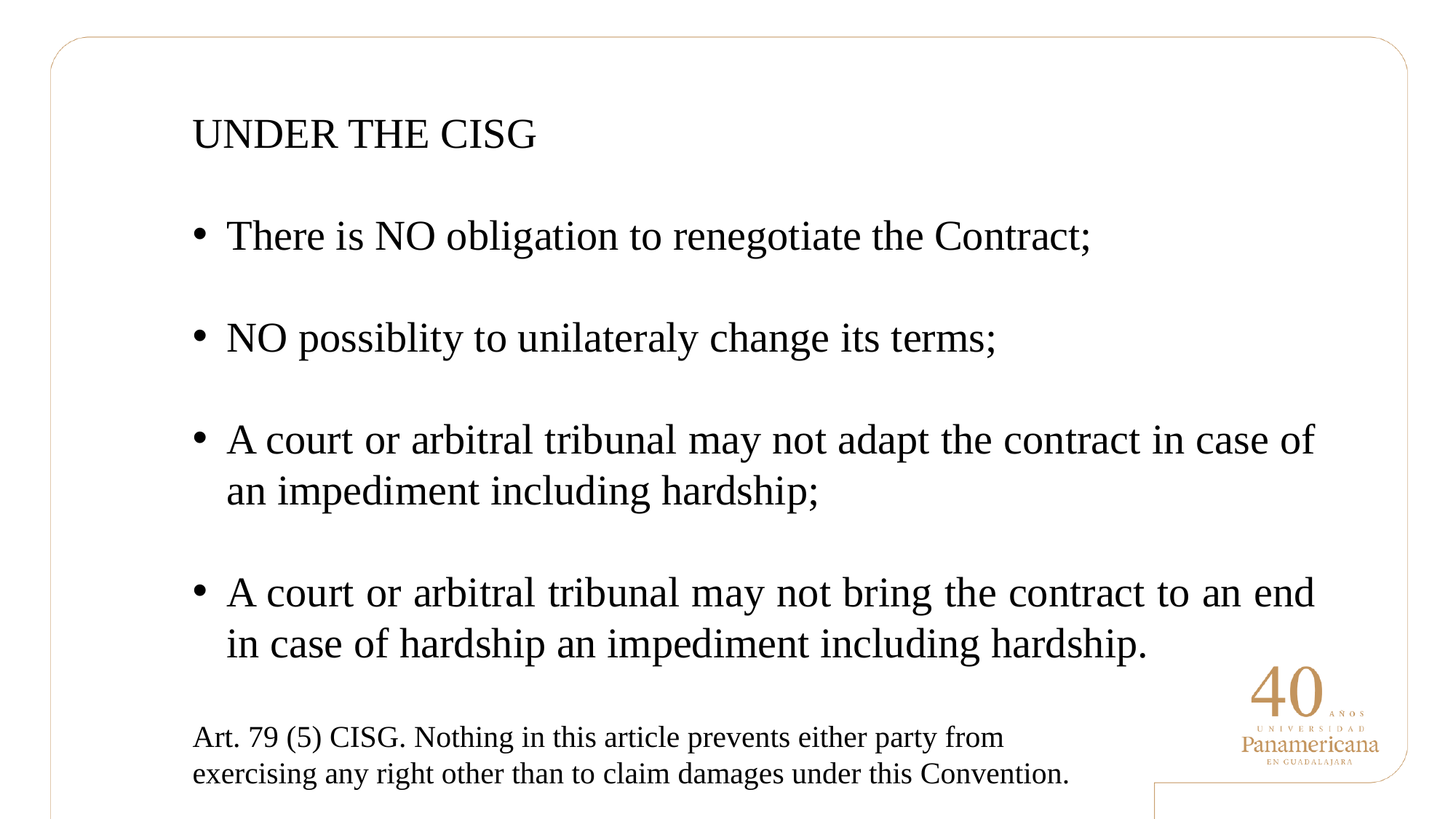

UNDER THE CISG

There is NO obligation to renegotiate the Contract;

NO possiblity to unilateraly change its terms;

A court or arbitral tribunal may not adapt the contract in case of an impediment including hardship;

A court or arbitral tribunal may not bring the contract to an end in case of hardship an impediment including hardship.

Art. 79 (5) CISG. Nothing in this article prevents either party from
exercising any right other than to claim damages under this Convention.